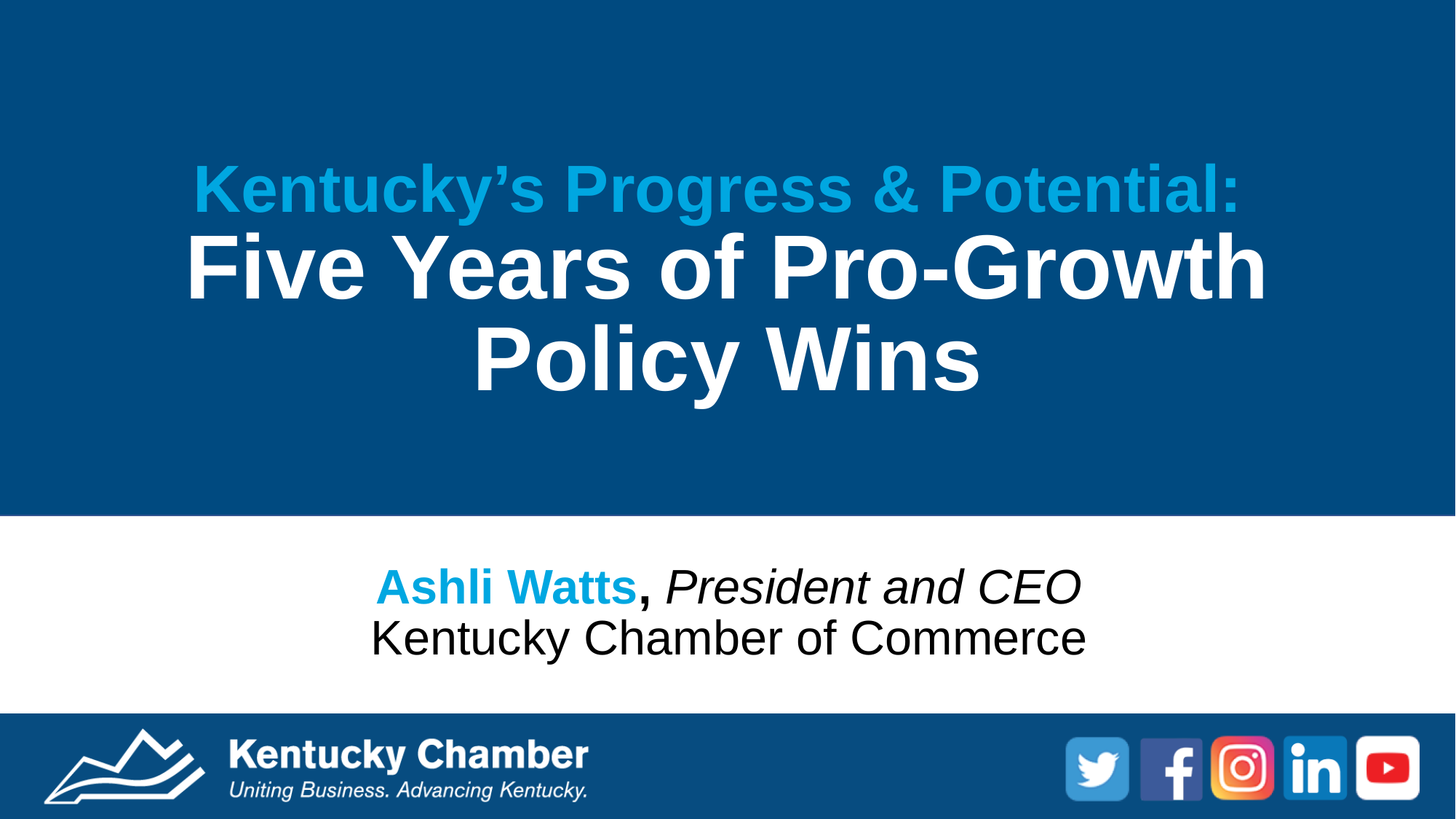

# Kentucky’s Progress & Potential: Five Years of Pro-Growth Policy Wins
Ashli Watts, President and CEO
Kentucky Chamber of Commerce